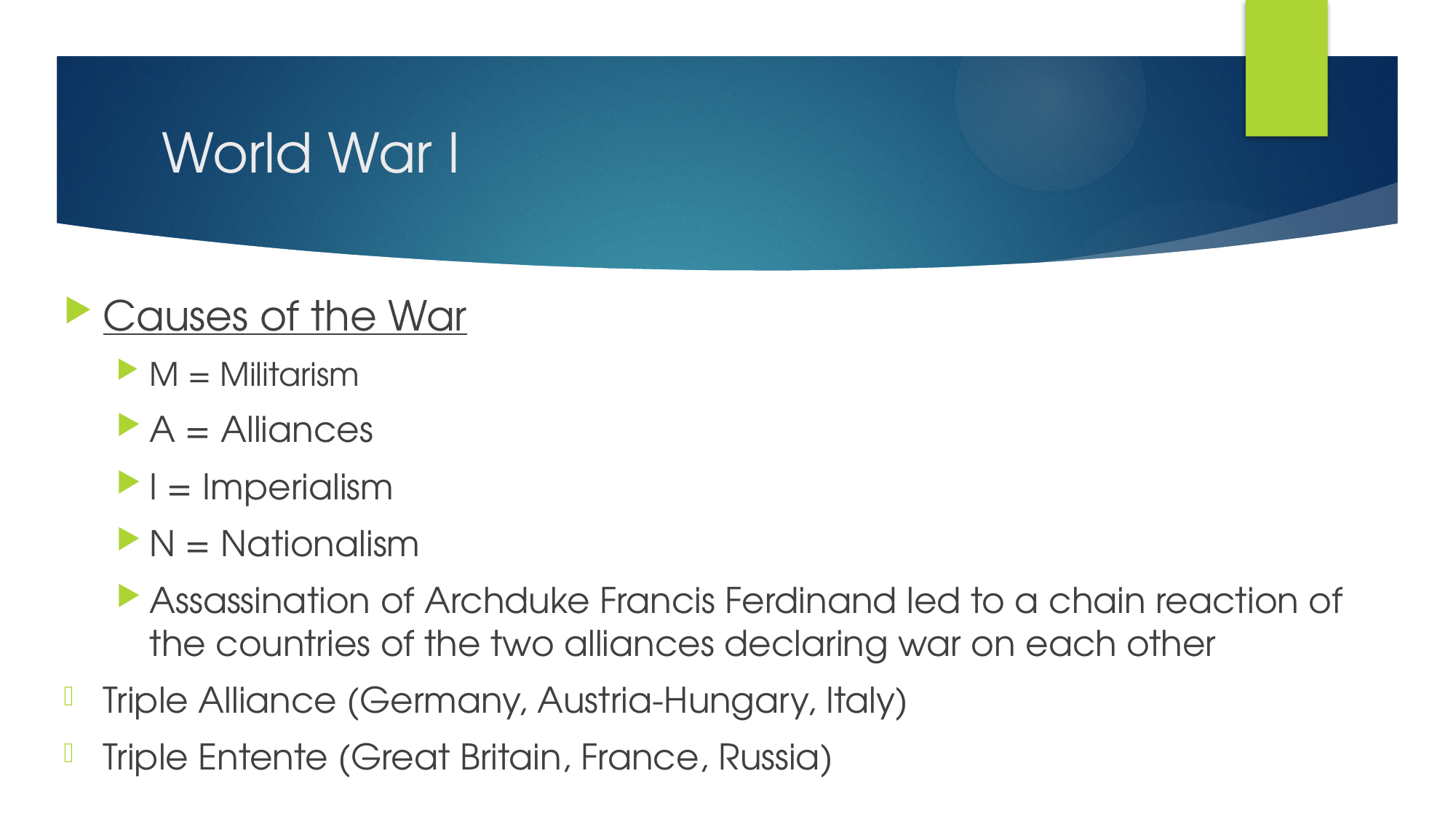

# World War I
Causes of the War
M = Militarism
A = Alliances
I = Imperialism
N = Nationalism
Assassination of Archduke Francis Ferdinand led to a chain reaction of the countries of the two alliances declaring war on each other
Triple Alliance (Germany, Austria-Hungary, Italy)
Triple Entente (Great Britain, France, Russia)